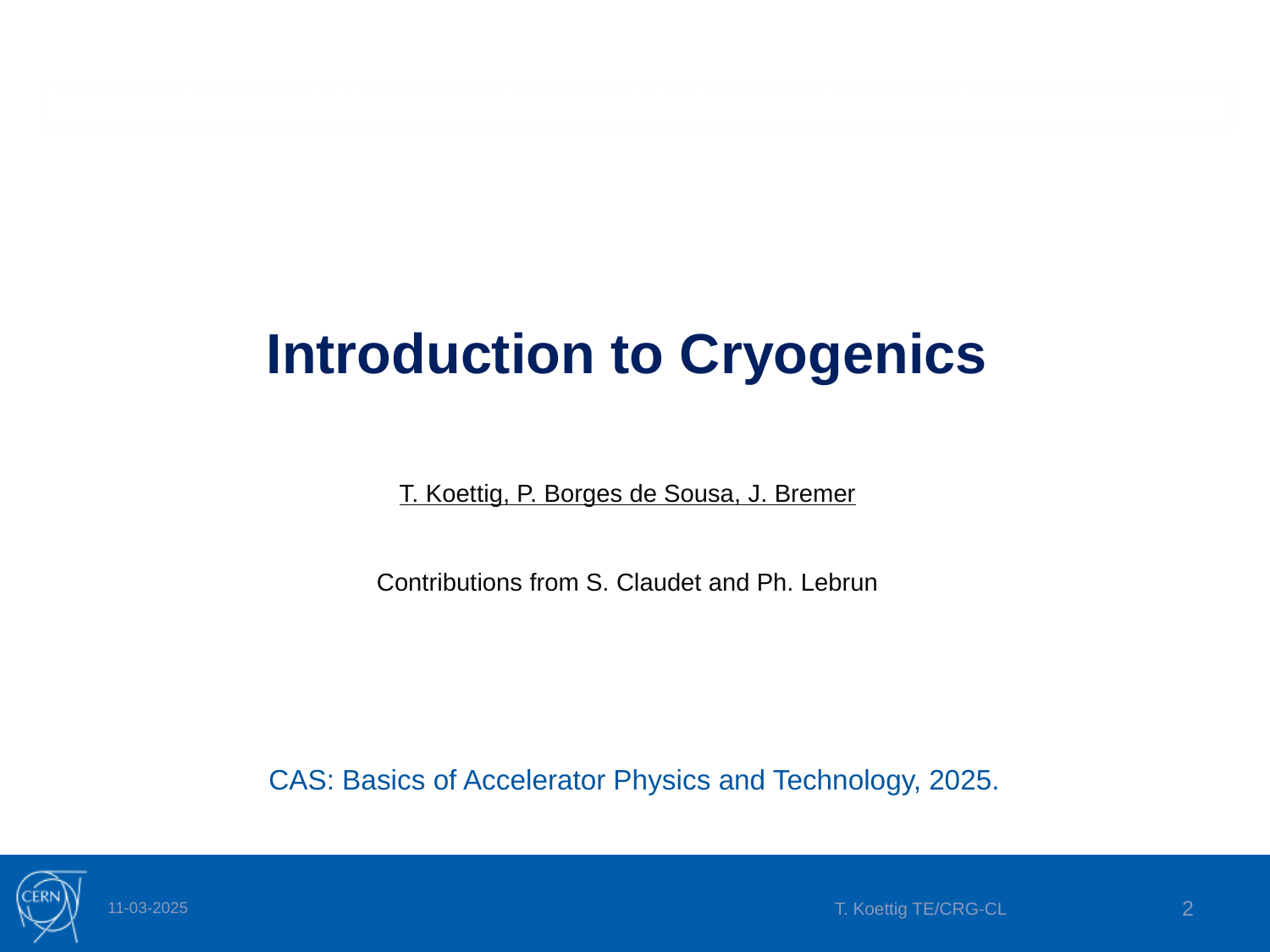

# Introduction to Cryogenics
T. Koettig, P. Borges de Sousa, J. Bremer

Contributions from S. Claudet and Ph. Lebrun

CAS: Basics of Accelerator Physics and Technology, 2025.

11-03-2025
T. Koettig TE/CRG-CL
2